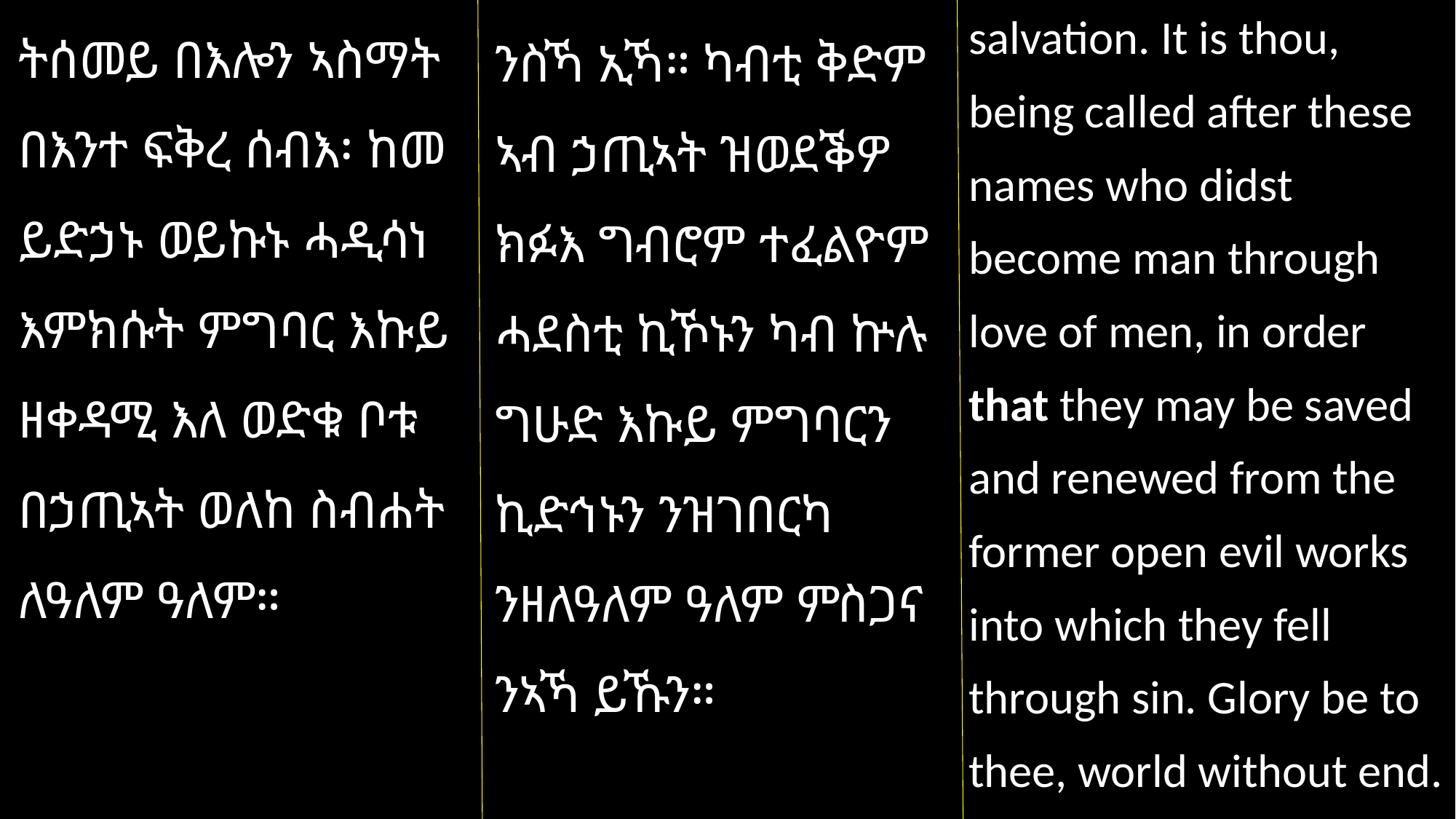

salvation. It is thou, being called after these names who didst become man through love of men, in order that they may be saved and renewed from the former open evil works into which they fell through sin. Glory be to thee, world without end.
ትሰመይ በእሎን ኣስማት በእንተ ፍቅረ ሰብእ፡ ከመ ይድኃኑ ወይኩኑ ሓዲሳነ እምክሱት ምግባር እኩይ ዘቀዳሚ እለ ወድቁ ቦቱ በኃጢኣት ወለከ ስብሐት ለዓለም ዓለም።
ንስኻ ኢኻ። ካብቲ ቅድም ኣብ ኃጢኣት ዝወደቕዎ ክፉእ ግብሮም ተፈልዮም ሓደስቲ ኪኾኑን ካብ ኵሉ ግሁድ እኩይ ምግባርን ኪድኅኑን ንዝገበርካ ንዘለዓለም ዓለም ምስጋና ንኣኻ ይኹን።